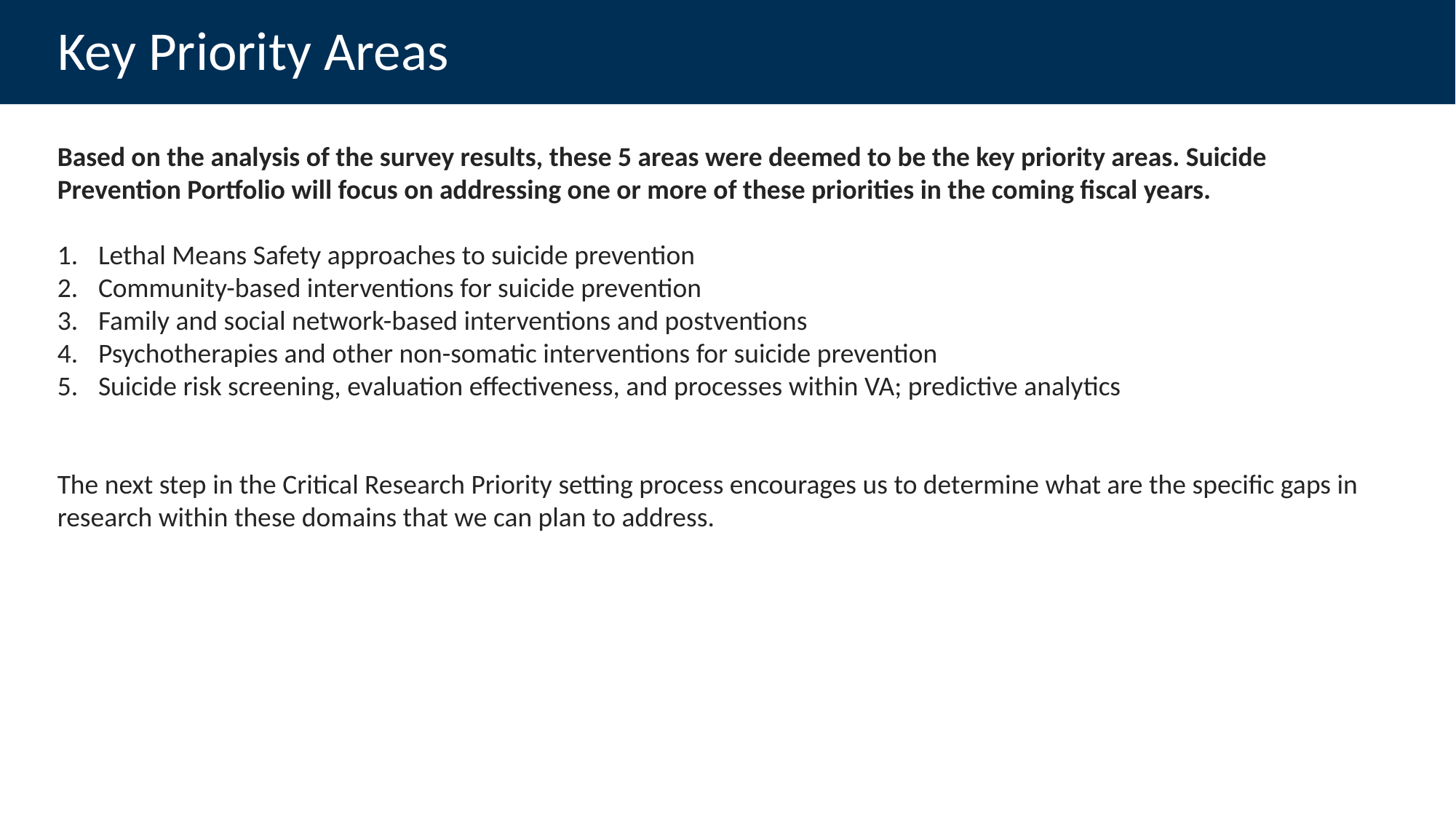

# Key Priority Areas
Based on the analysis of the survey results, these 5 areas were deemed to be the key priority areas. Suicide Prevention Portfolio will focus on addressing one or more of these priorities in the coming fiscal years.

Lethal Means Safety approaches to suicide prevention
Community-based interventions for suicide prevention
Family and social network-based interventions and postventions
Psychotherapies and other non-somatic interventions for suicide prevention
Suicide risk screening, evaluation effectiveness, and processes within VA; predictive analytics

The next step in the Critical Research Priority setting process encourages us to determine what are the specific gaps in research within these domains that we can plan to address.